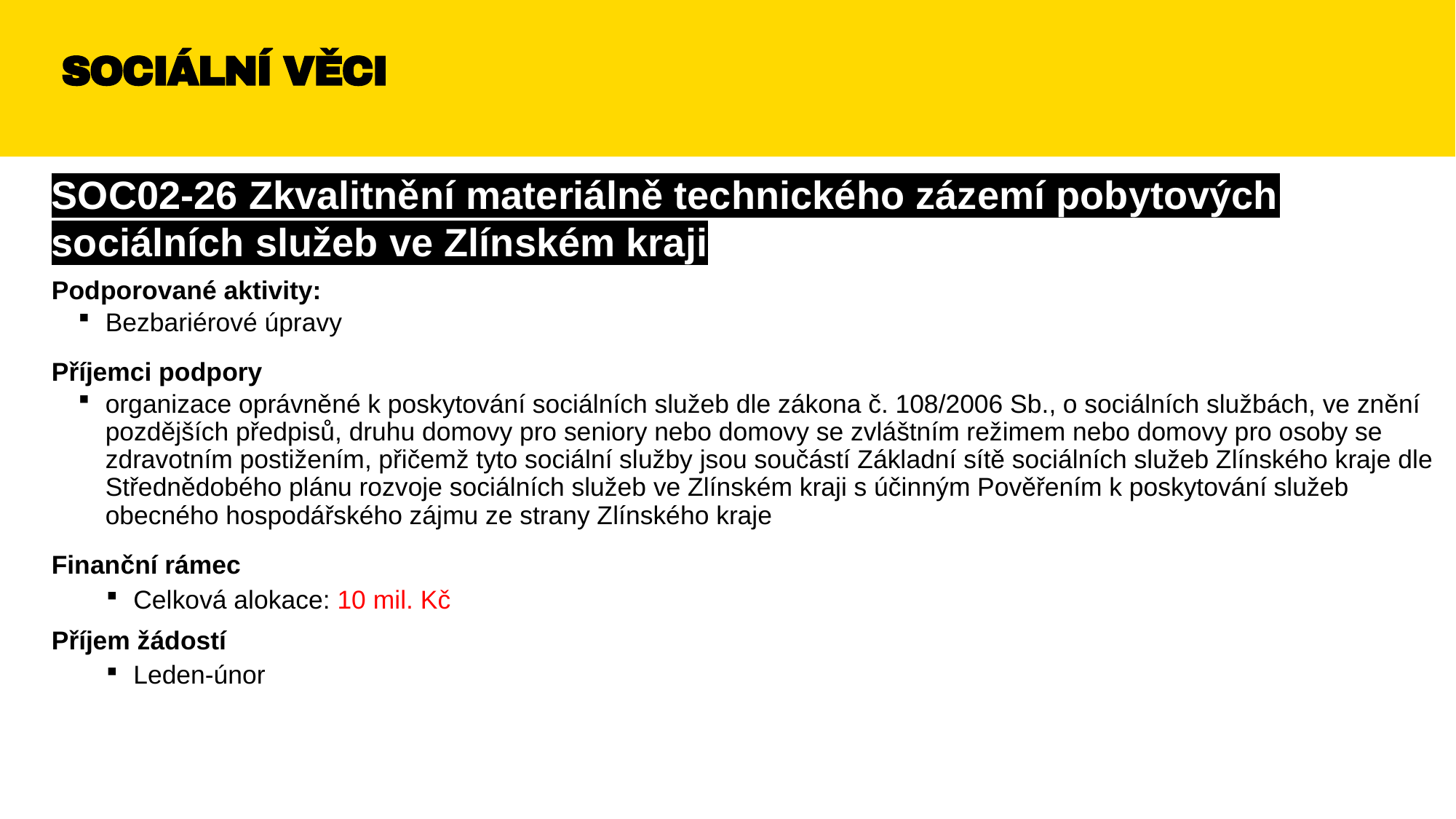

# SOCIÁLNÍ VĚCI
SOC02-26 Zkvalitnění materiálně technického zázemí pobytových sociálních služeb ve Zlínském kraji
Podporované aktivity:
Bezbariérové úpravy
Příjemci podpory
organizace oprávněné k poskytování sociálních služeb dle zákona č. 108/2006 Sb., o sociálních službách, ve znění pozdějších předpisů, druhu domovy pro seniory nebo domovy se zvláštním režimem nebo domovy pro osoby se zdravotním postižením, přičemž tyto sociální služby jsou součástí Základní sítě sociálních služeb Zlínského kraje dle Střednědobého plánu rozvoje sociálních služeb ve Zlínském kraji s účinným Pověřením k poskytování služeb obecného hospodářského zájmu ze strany Zlínského kraje
Finanční rámec
Celková alokace: 10 mil. Kč
Příjem žádostí
Leden-únor